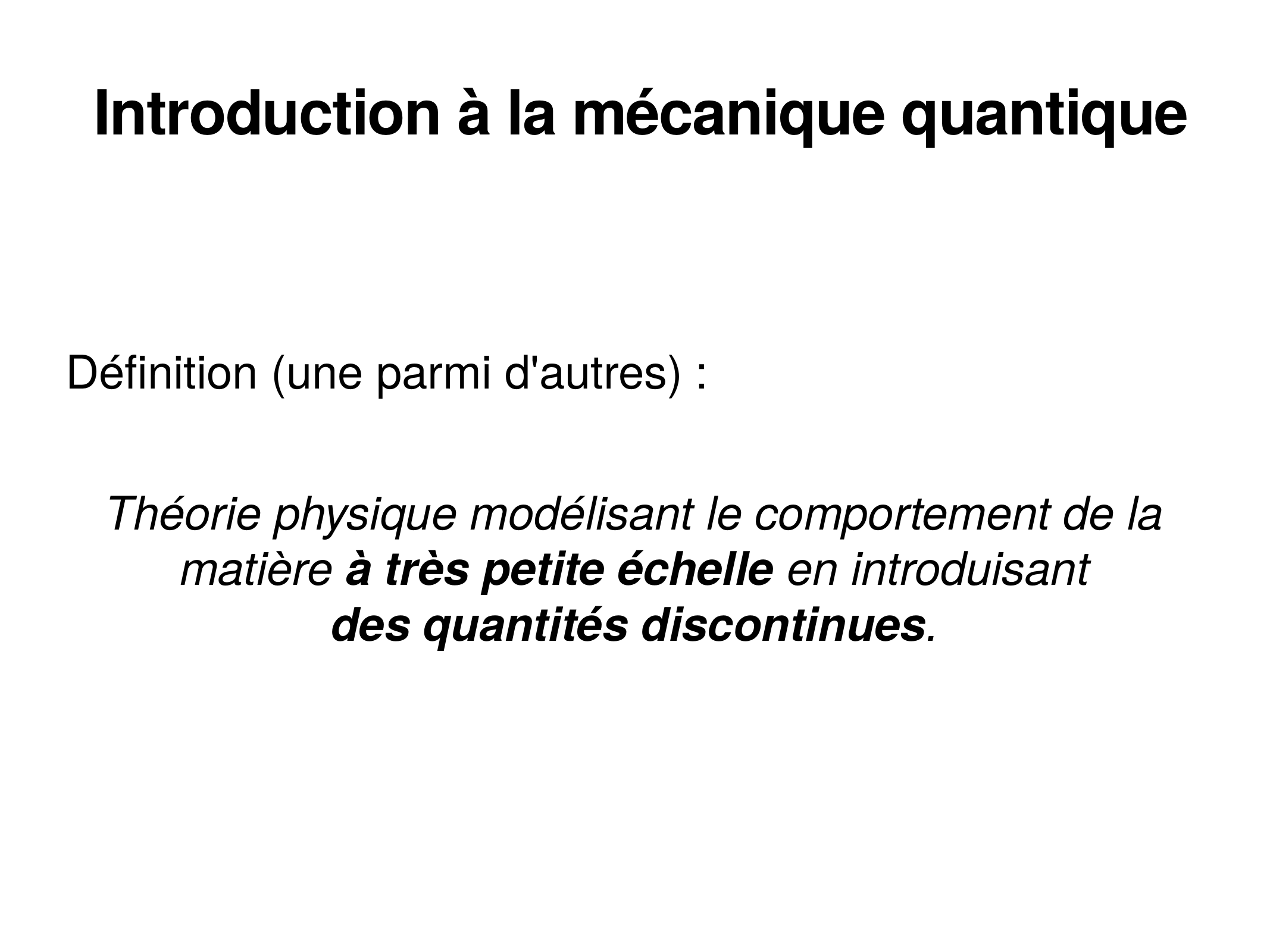

Introduction à la mécanique quantique
Définition (une parmi d'autres) :

Théorie physique modélisant le comportement de la matière à très petite échelle en introduisant
des quantités discontinues.